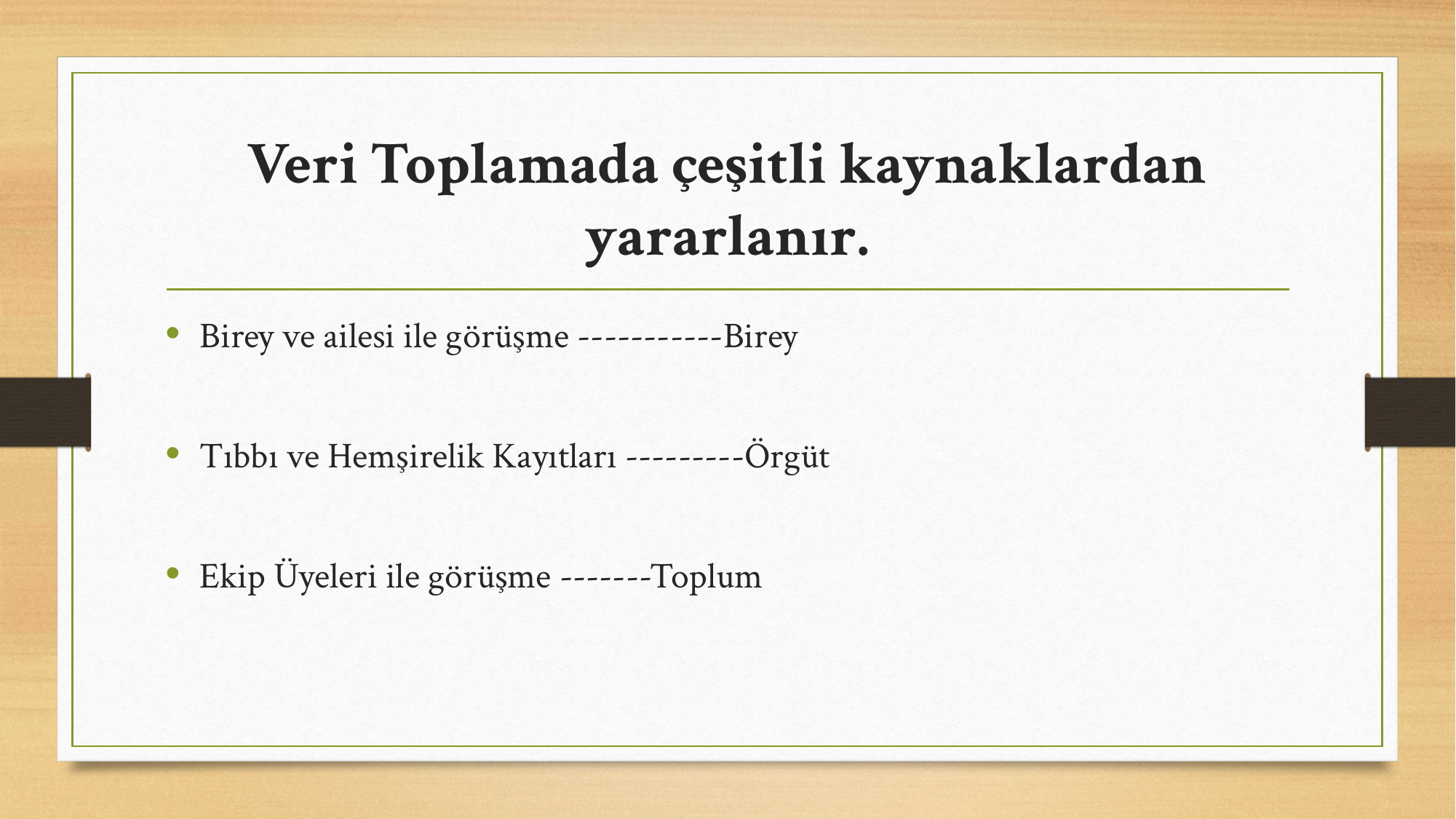

# Veri Toplamada çeşitli kaynaklardan yararlanır.
Birey ve ailesi ile görüşme -----------Birey

Tıbbı ve Hemşirelik Kayıtları ---------Örgüt

Ekip Üyeleri ile görüşme -------Toplum